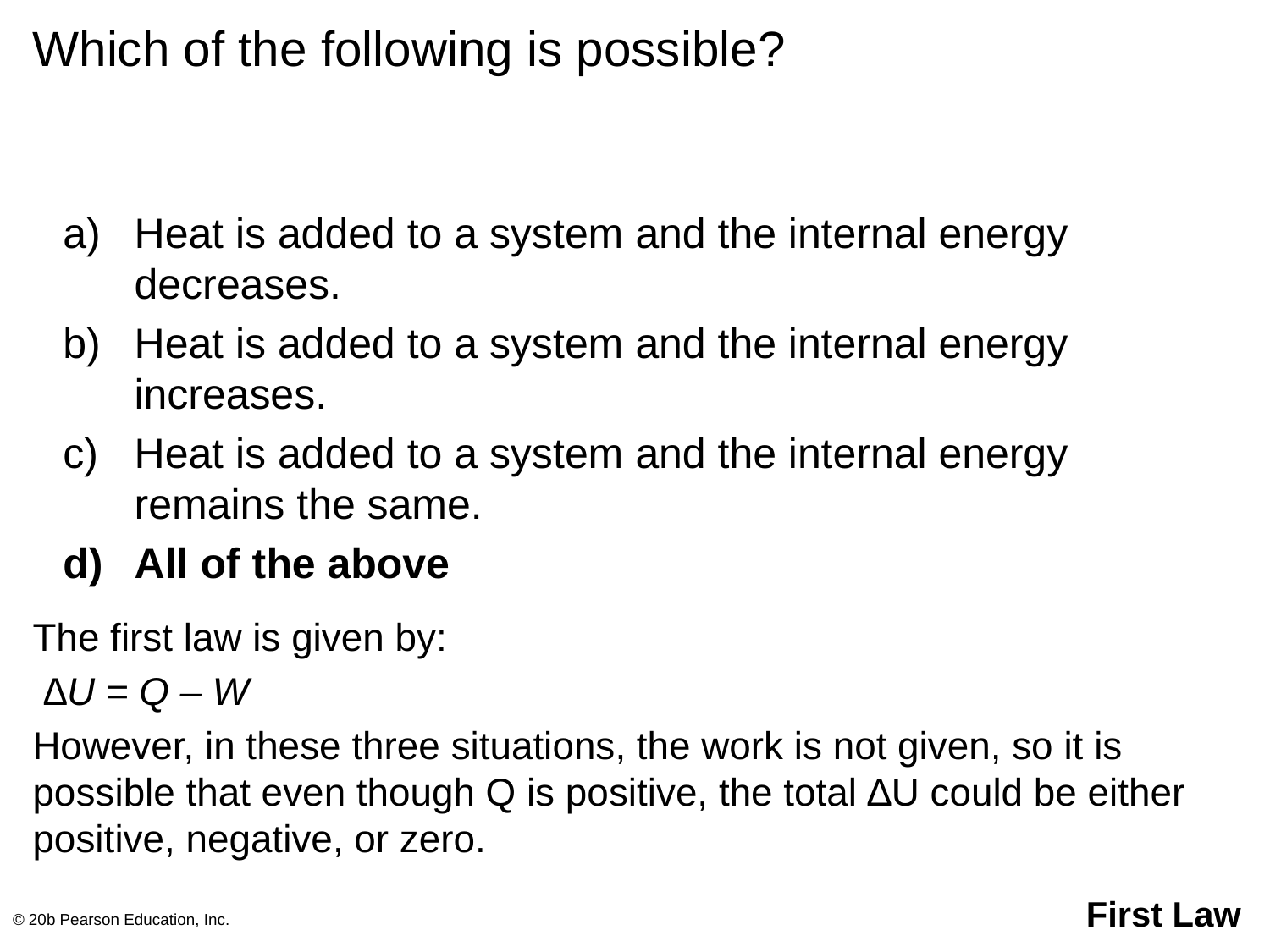

# Which of the following is possible?
Heat is added to a system and the internal energy decreases.
Heat is added to a system and the internal energy increases.
Heat is added to a system and the internal energy remains the same.
All of the above

The first law is given by:
 ∆U = Q – W
However, in these three situations, the work is not given, so it is possible that even though Q is positive, the total ∆U could be either positive, negative, or zero.
© 20b Pearson Education, Inc.
First Law